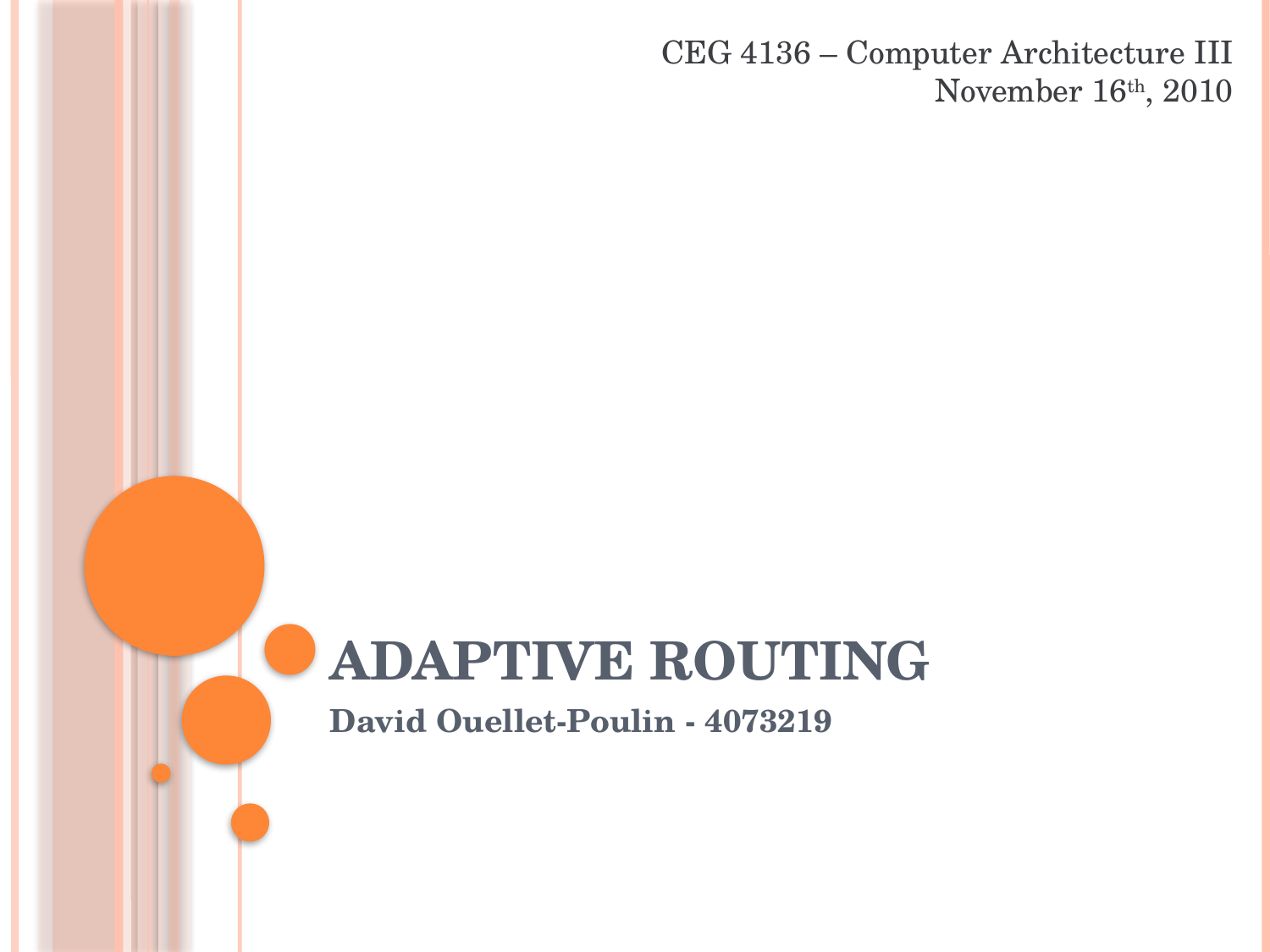

CEG 4136 – Computer Architecture III
November 16th, 2010
# Adaptive Routing
David Ouellet-Poulin - 4073219